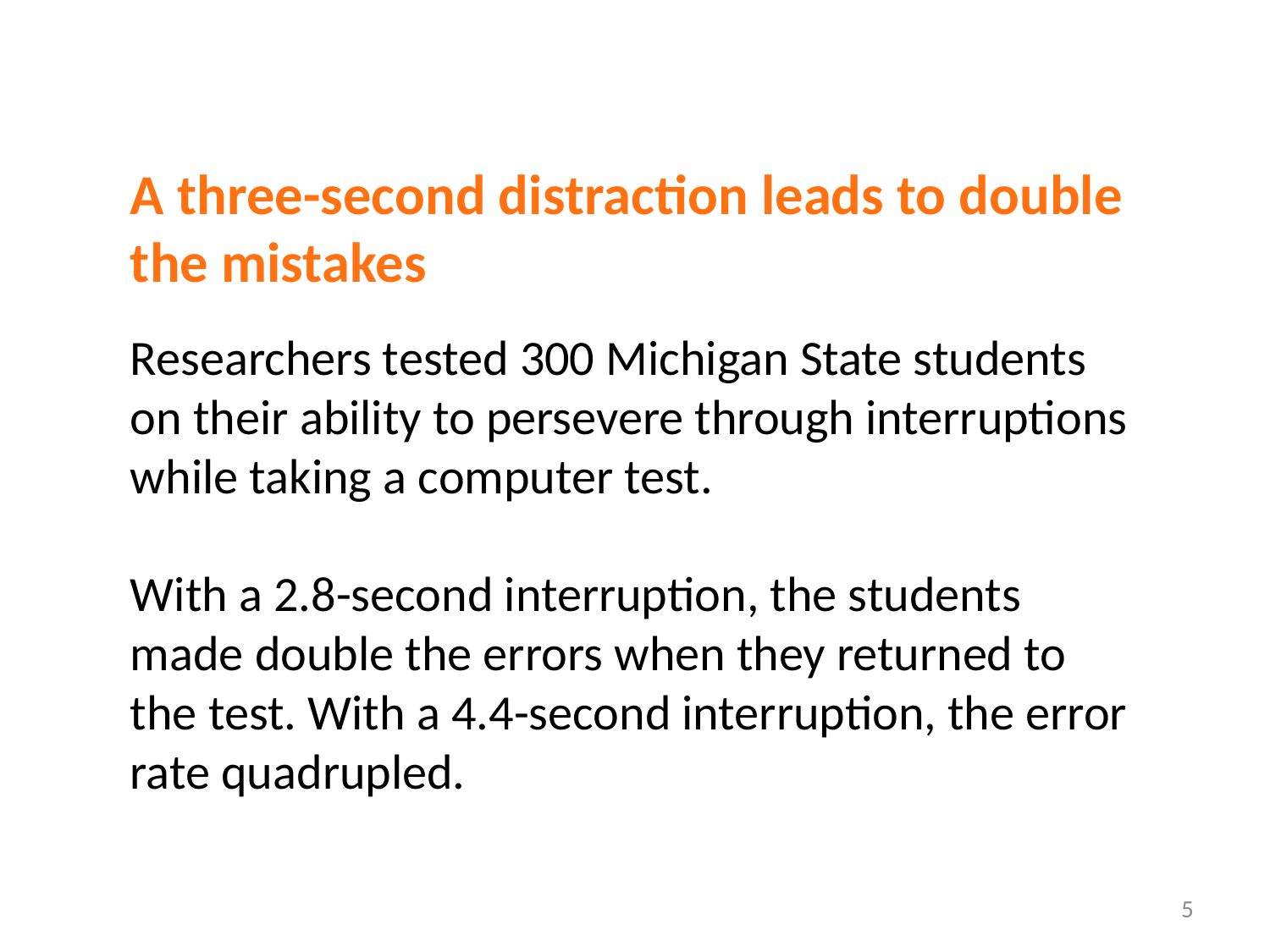

A three-second distraction leads to double the mistakes
Researchers tested 300 Michigan State students on their ability to persevere through interruptions while taking a computer test.

With a 2.8-second interruption, the students made double the errors when they returned to the test. With a 4.4-second interruption, the error rate quadrupled.

5